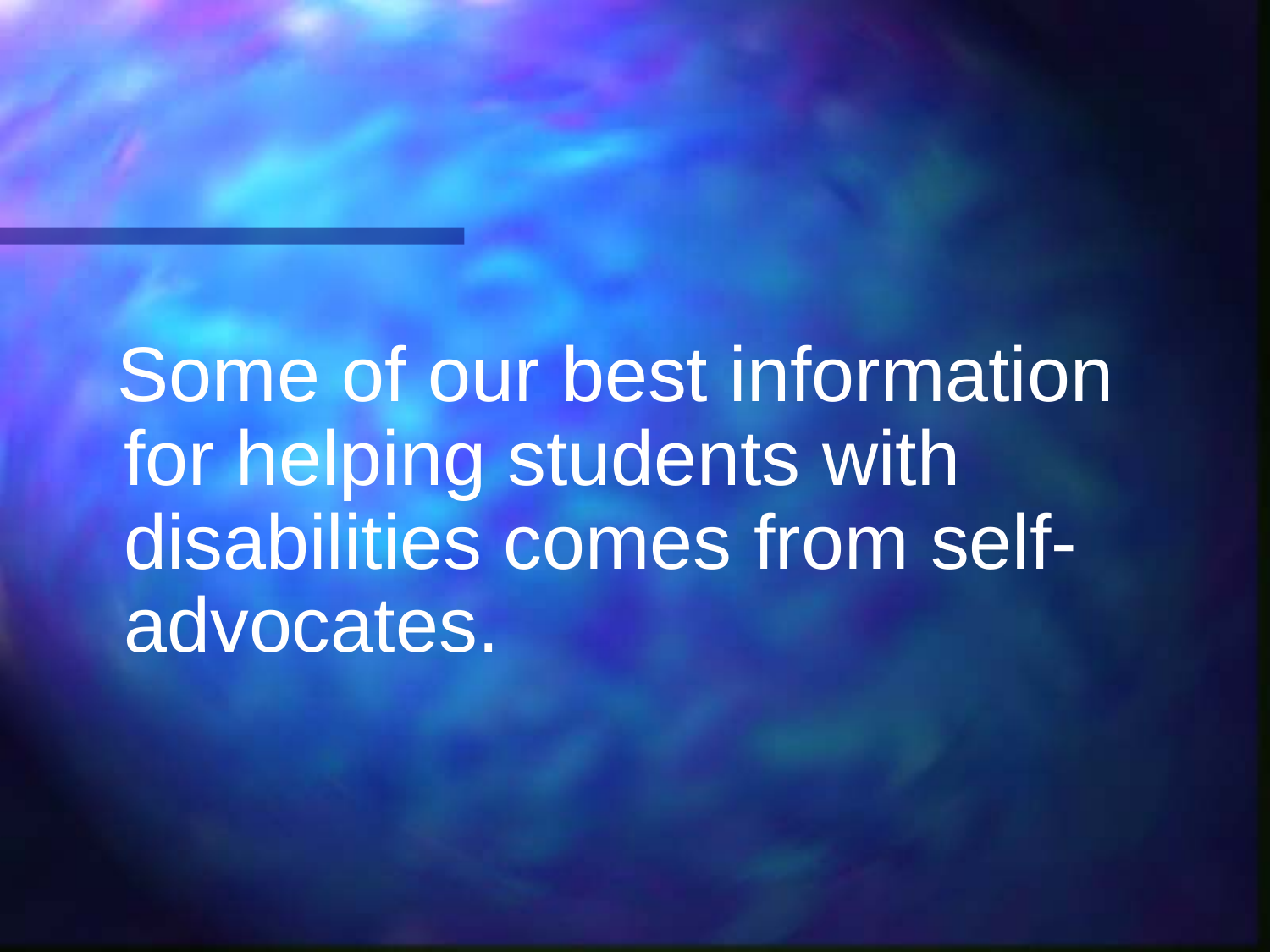

Some of our best information for helping students with disabilities comes from self-advocates.